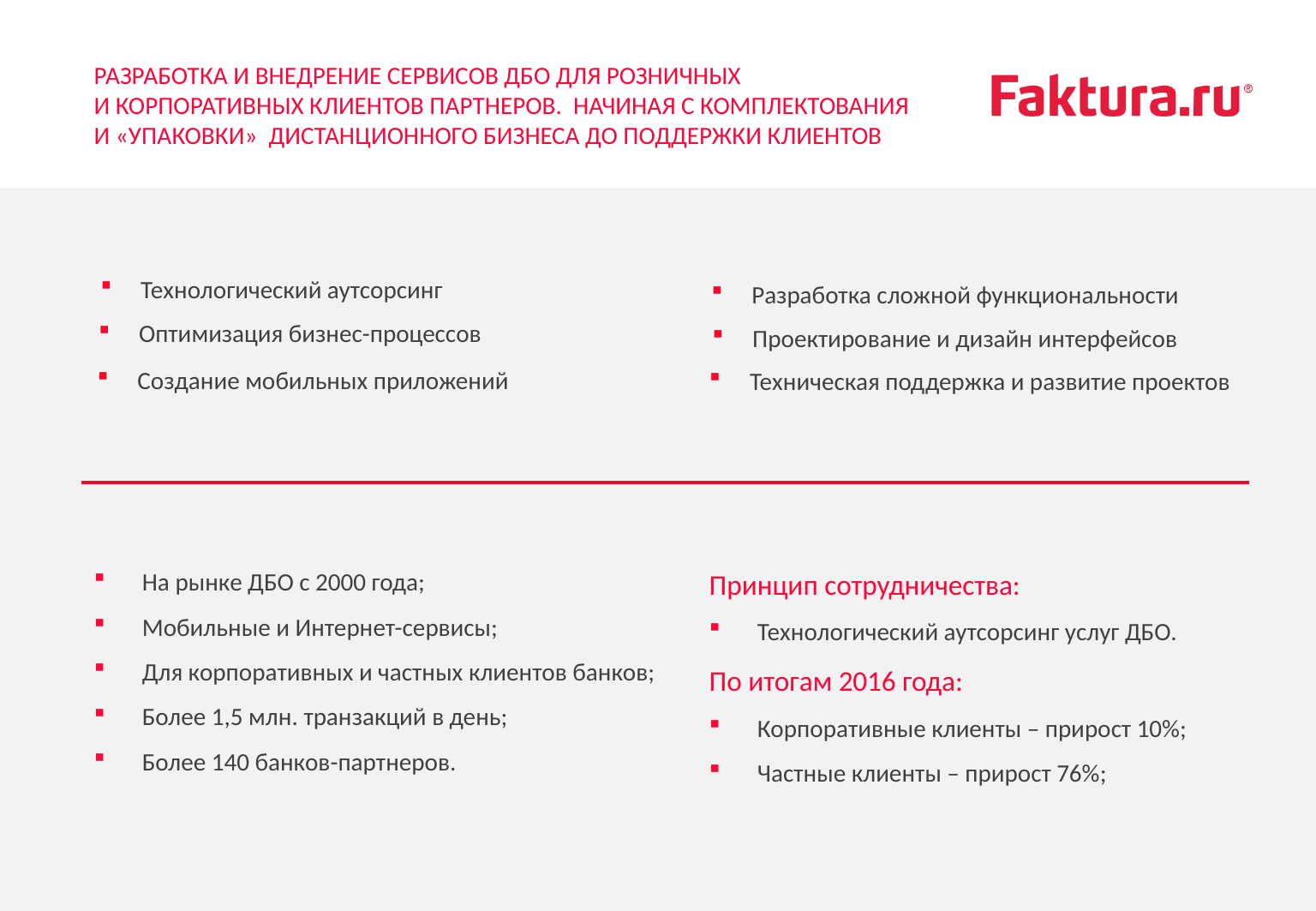

РАЗРАБОТКА И ВНЕДРЕНИЕ СЕРВИСОВ ДБО ДЛЯ РОЗНИЧНЫХ
И КОРПОРАТИВНЫХ КЛИЕНТОВ ПАРТНЕРОВ.  НАЧИНАЯ С КОМПЛЕКТОВАНИЯ И «УПАКОВКИ»  ДИСТАНЦИОННОГО БИЗНЕСА ДО ПОДДЕРЖКИ КЛИЕНТОВ
Технологический аутсорсинг
Разработка сложной функциональности
Оптимизация бизнес-процессов
Проектирование и дизайн интерфейсов
Создание мобильных приложений
Техническая поддержка и развитие проектов
Принцип сотрудничества:
Технологический аутсорсинг услуг ДБО.
По итогам 2016 года:
Корпоративные клиенты – прирост 10%;
Частные клиенты – прирост 76%;

На рынке ДБО с 2000 года;
Мобильные и Интернет-сервисы;
Для корпоративных и частных клиентов банков;
Более 1,5 млн. транзакций в день;
Более 140 банков-партнеров.